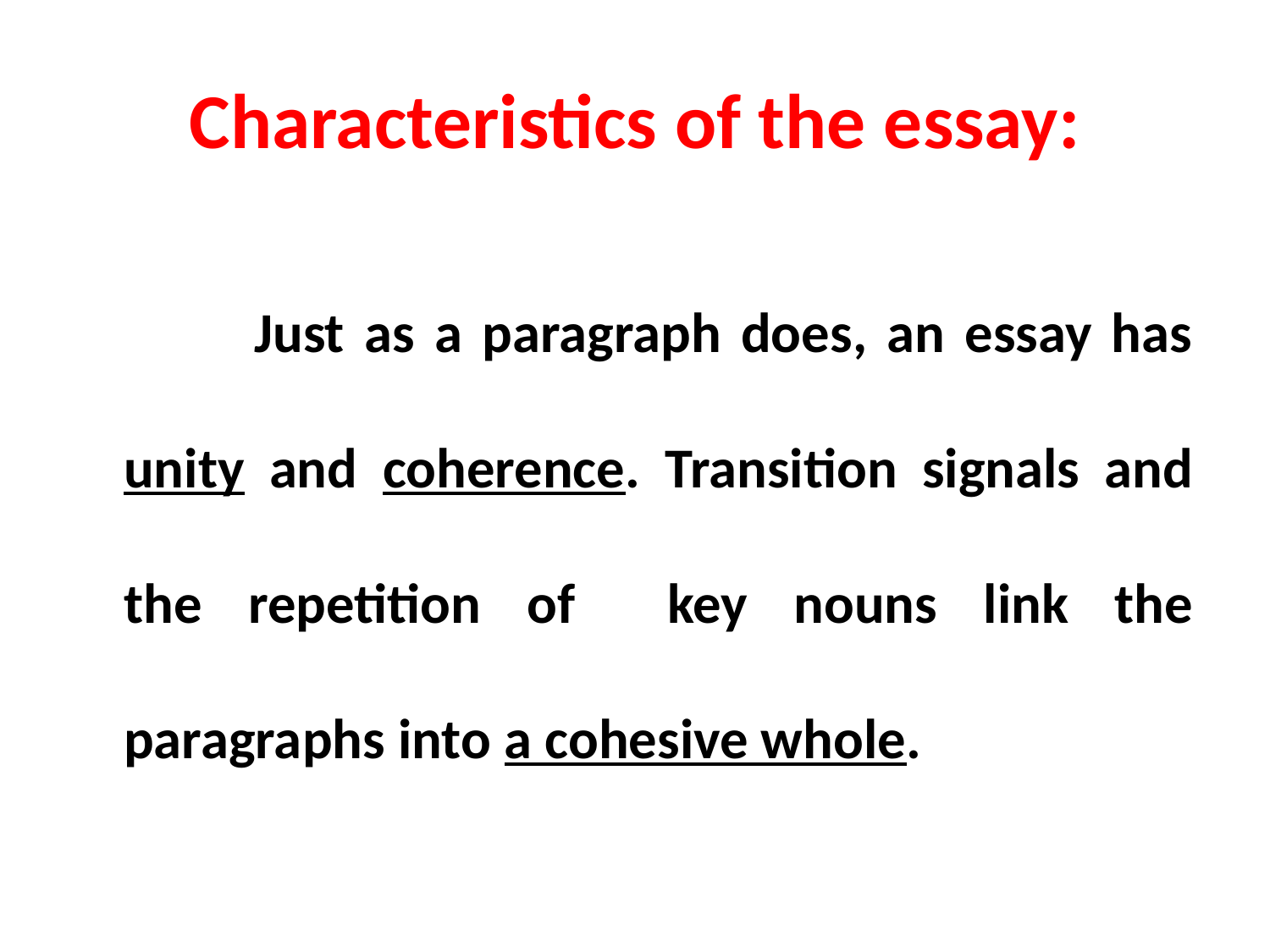

# Characteristics of the essay:
         Just as a paragraph does, an essay has unity and coherence. Transition signals and the repetition of  key nouns link the paragraphs into a cohesive whole.